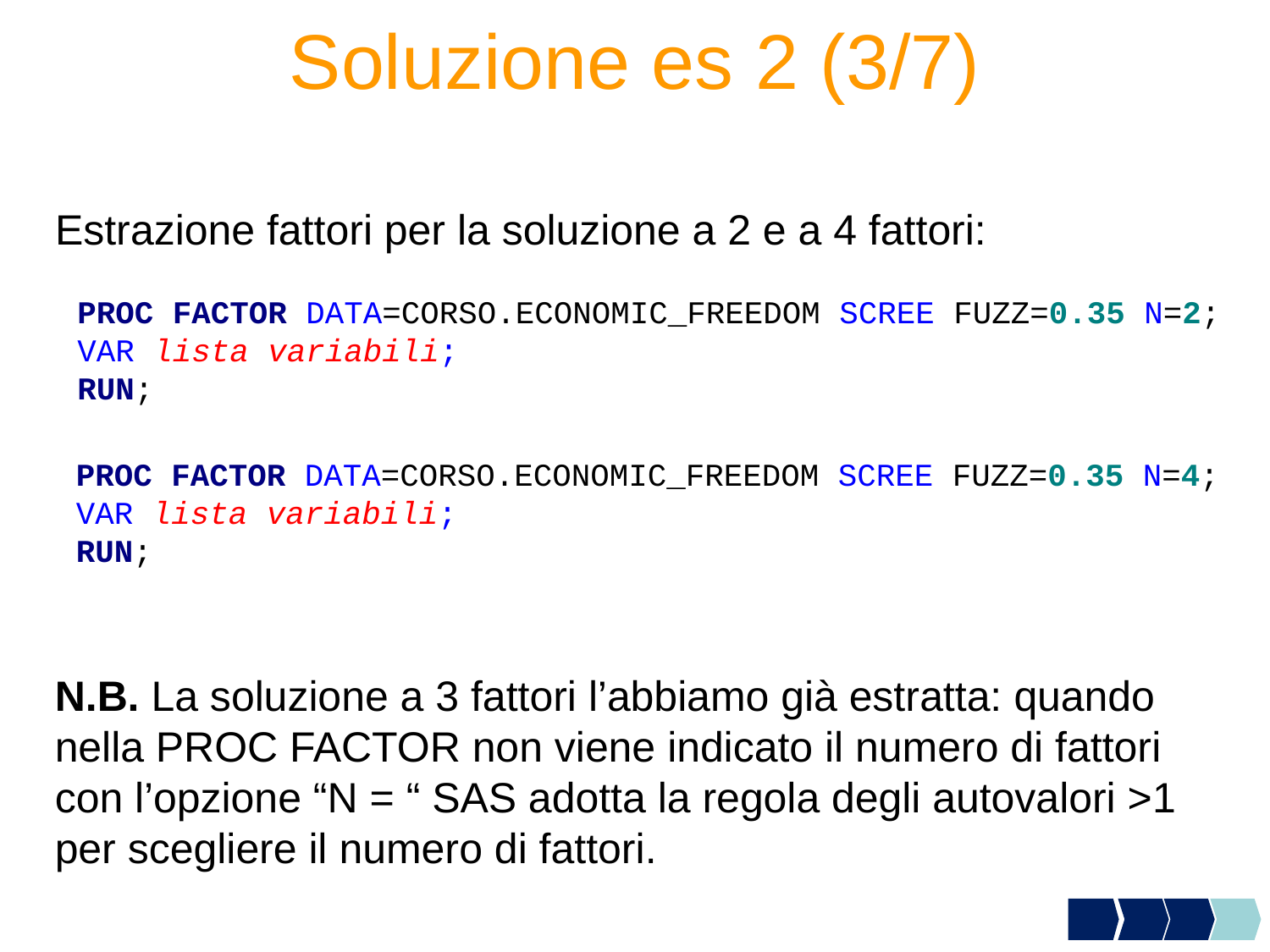

# Soluzione es 2 (3/7)
Estrazione fattori per la soluzione a 2 e a 4 fattori:
PROC FACTOR DATA=CORSO.ECONOMIC_FREEDOM SCREE FUZZ=0.35 N=2;
VAR lista variabili;
RUN;
PROC FACTOR DATA=CORSO.ECONOMIC_FREEDOM SCREE FUZZ=0.35 N=4;
VAR lista variabili;
RUN;
N.B. La soluzione a 3 fattori l’abbiamo già estratta: quando nella PROC FACTOR non viene indicato il numero di fattori con l’opzione “N = “ SAS adotta la regola degli autovalori >1 per scegliere il numero di fattori.